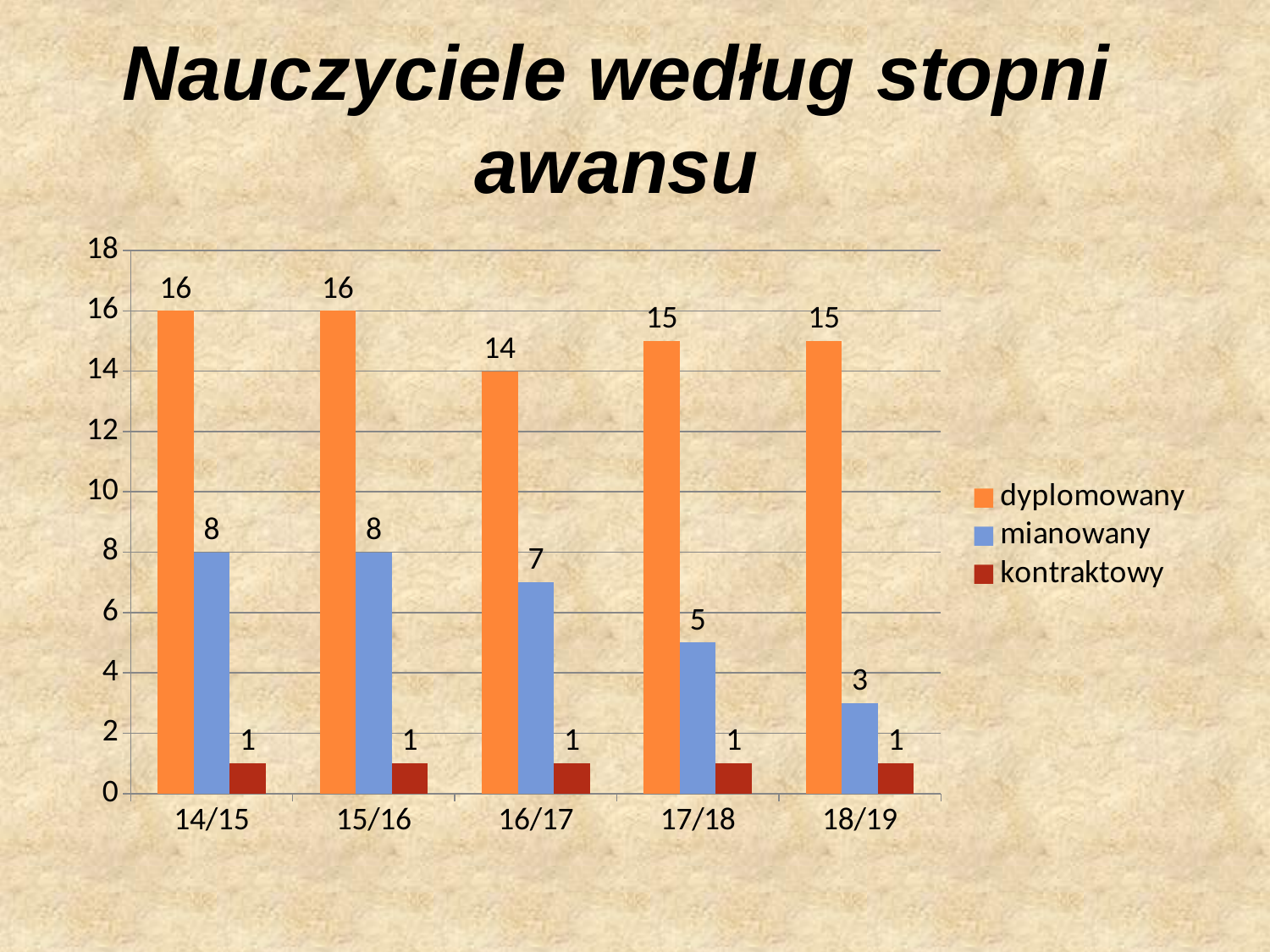

# Nauczyciele według stopni awansu

### Chart

| Category | dyplomowany | mianowany | kontraktowy |
|---|---|---|---|
| 14/15 | 16.0 | 8.0 | 1.0 |
| 15/16 | 16.0 | 8.0 | 1.0 |
| 16/17 | 14.0 | 7.0 | 1.0 |
| 17/18 | 15.0 | 5.0 | 1.0 |
| 18/19 | 15.0 | 3.0 | 1.0 |